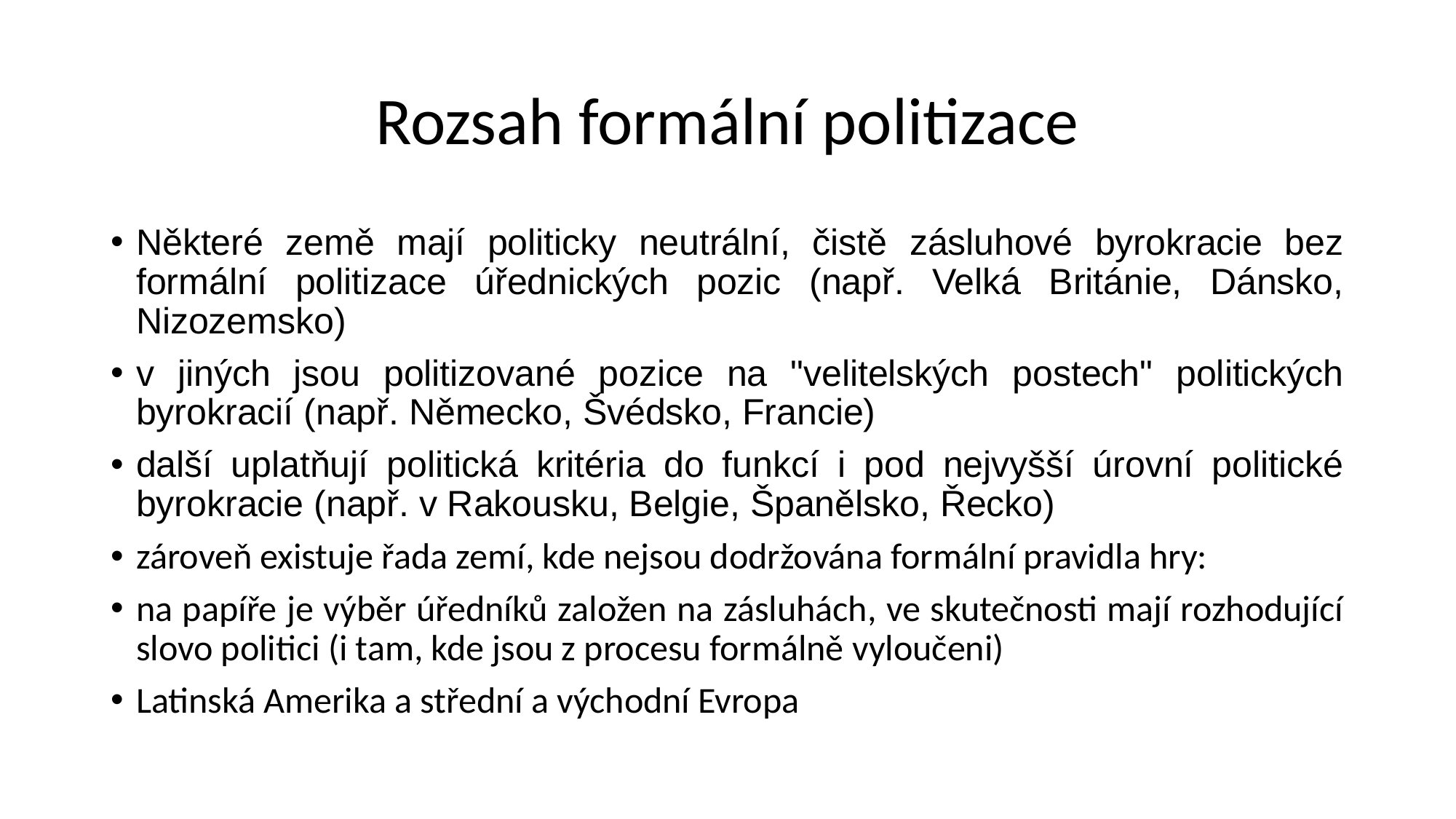

# Rozsah formální politizace
Některé země mají politicky neutrální, čistě zásluhové byrokracie bez formální politizace úřednických pozic (např. Velká Británie, Dánsko, Nizozemsko)
v jiných jsou politizované pozice na "velitelských postech" politických byrokracií (např. Německo, Švédsko, Francie)
další uplatňují politická kritéria do funkcí i pod nejvyšší úrovní politické byrokracie (např. v Rakousku, Belgie, Španělsko, Řecko)
zároveň existuje řada zemí, kde nejsou dodržována formální pravidla hry:
na papíře je výběr úředníků založen na zásluhách, ve skutečnosti mají rozhodující slovo politici (i tam, kde jsou z procesu formálně vyloučeni)
Latinská Amerika a střední a východní Evropa